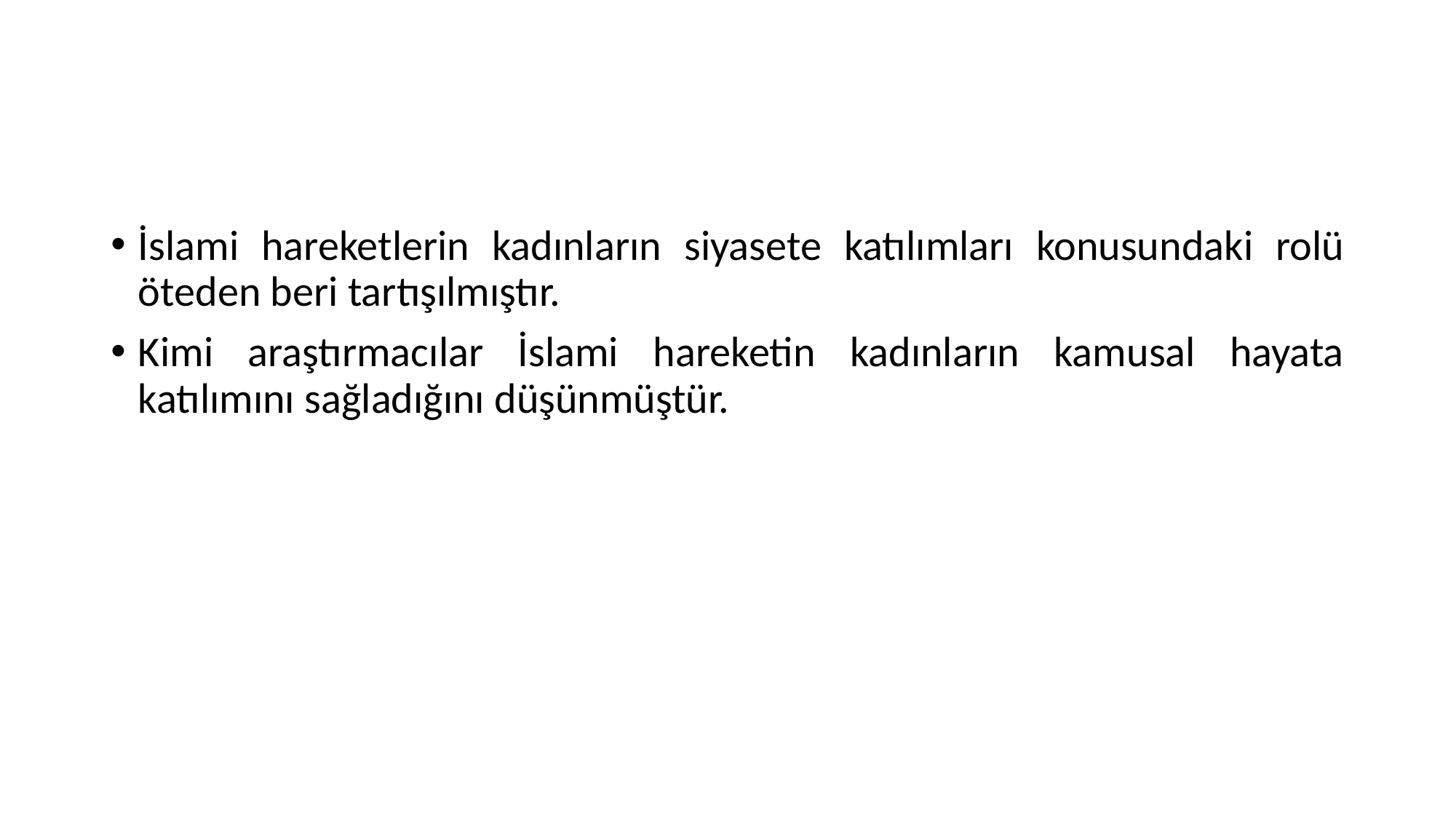

İslami hareketlerin kadınların siyasete katılımları konusundaki rolü öteden beri tartışılmıştır.
Kimi araştırmacılar İslami hareketin kadınların kamusal hayata katılımını sağladığını düşünmüştür.